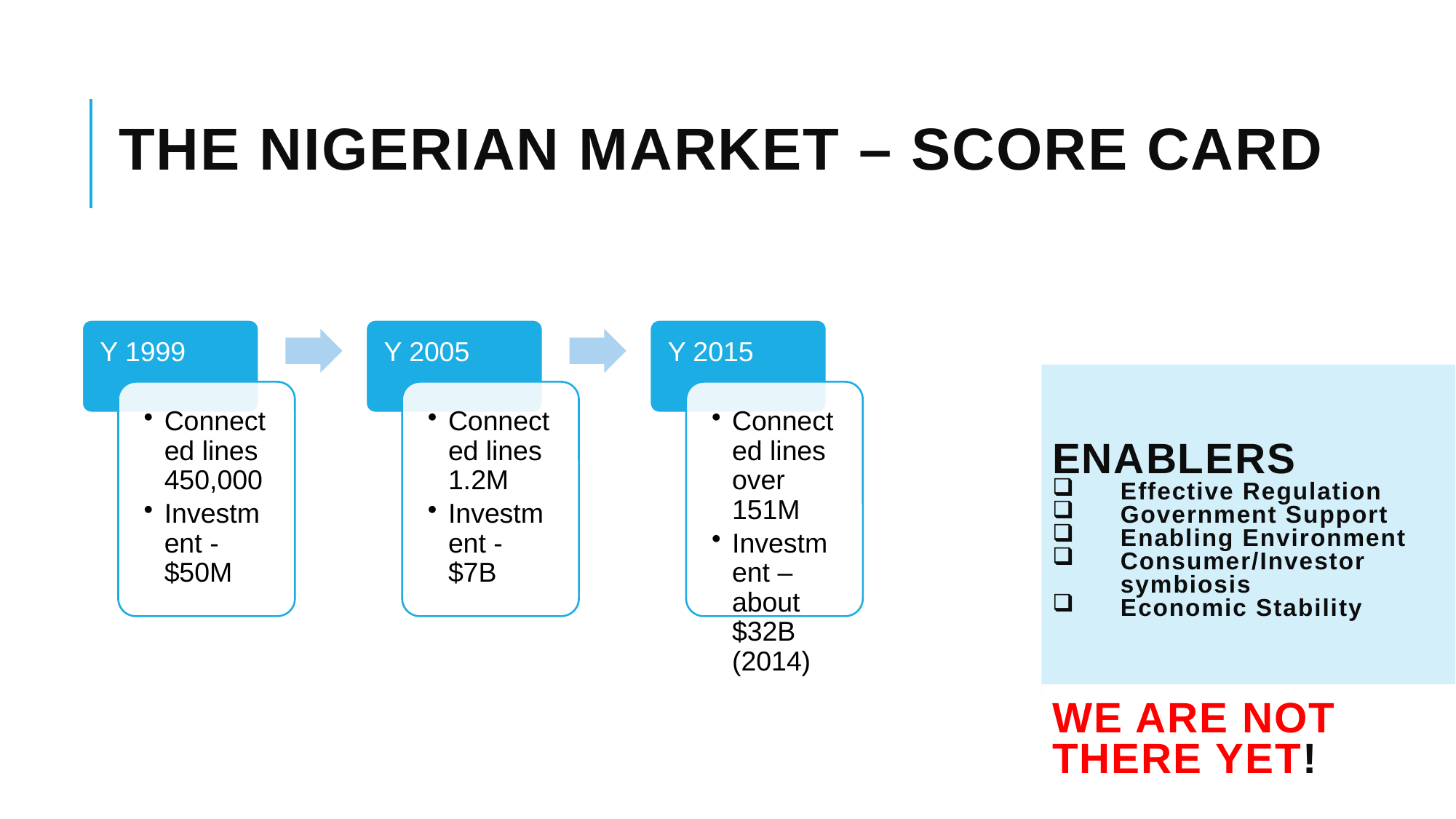

# The Nigerian Market – Score Card
Y 1999
Connected lines 450,000
Investment -$50M

Y 2005
Connected lines 1.2M
Investment - $7B

Y 2015
Connected lines over 151M
Investment – about $32B (2014)
Enablers
Effective Regulation
Government Support
Enabling Environment
Consumer/Investor symbiosis
Economic Stability
We are not there yet!